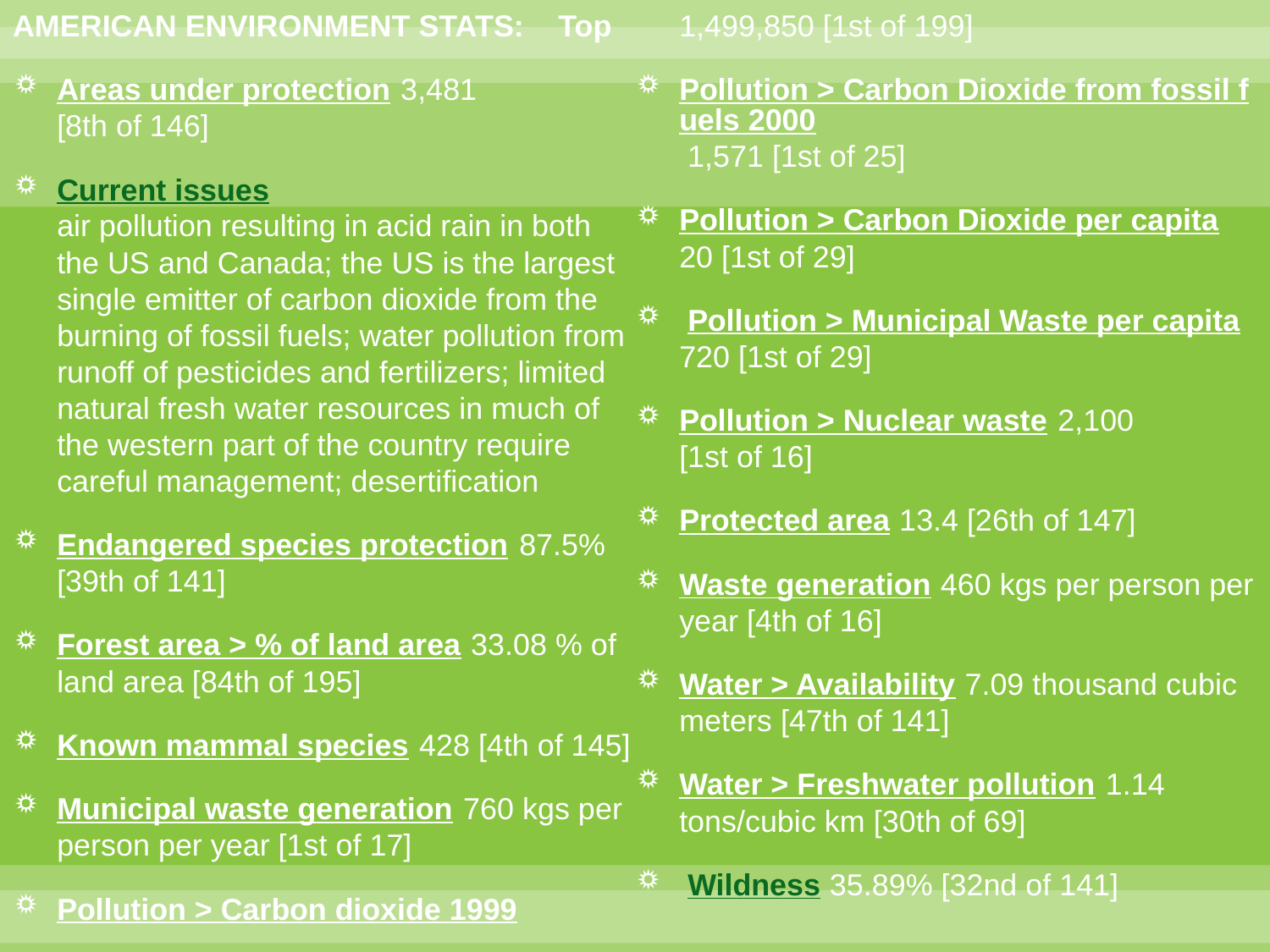

AMERICAN ENVIRONMENT STATS:    Top
Areas under protection 3,481 [8th of 146]
Current issues
air pollution resulting in acid rain in both the US and Canada; the US is the largest single emitter of carbon dioxide from the burning of fossil fuels; water pollution from runoff of pesticides and fertilizers; limited natural fresh water resources in much of the western part of the country require careful management; desertification
Endangered species protection 87.5% [39th of 141]
Forest area > % of land area 33.08 % of land area [84th of 195]
Known mammal species 428 [4th of 145]
Municipal waste generation 760 kgs per person per year [1st of 17]
Pollution > Carbon dioxide 1999 1,499,850 [1st of 199]
Pollution > Carbon Dioxide from fossil fuels 2000 1,571 [1st of 25]
Pollution > Carbon Dioxide per capita 20 [1st of 29]
 Pollution > Municipal Waste per capita 720 [1st of 29]
Pollution > Nuclear waste 2,100 [1st of 16]
Protected area 13.4 [26th of 147]
Waste generation 460 kgs per person per year [4th of 16]
Water > Availability 7.09 thousand cubic meters [47th of 141]
Water > Freshwater pollution 1.14 tons/cubic km [30th of 69]
 Wildness 35.89% [32nd of 141]